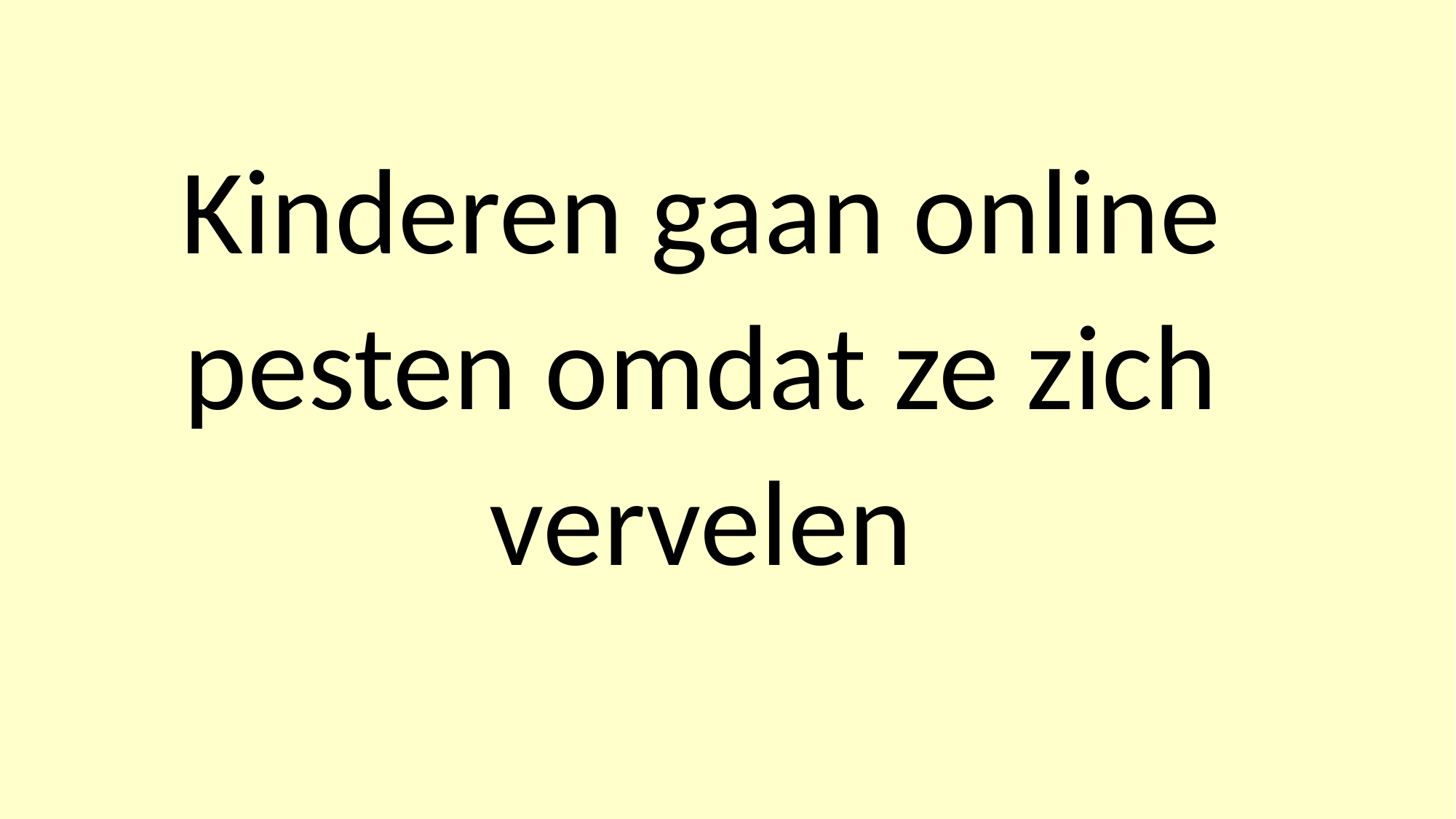

# Kinderen gaan online pesten omdat ze zich vervelen